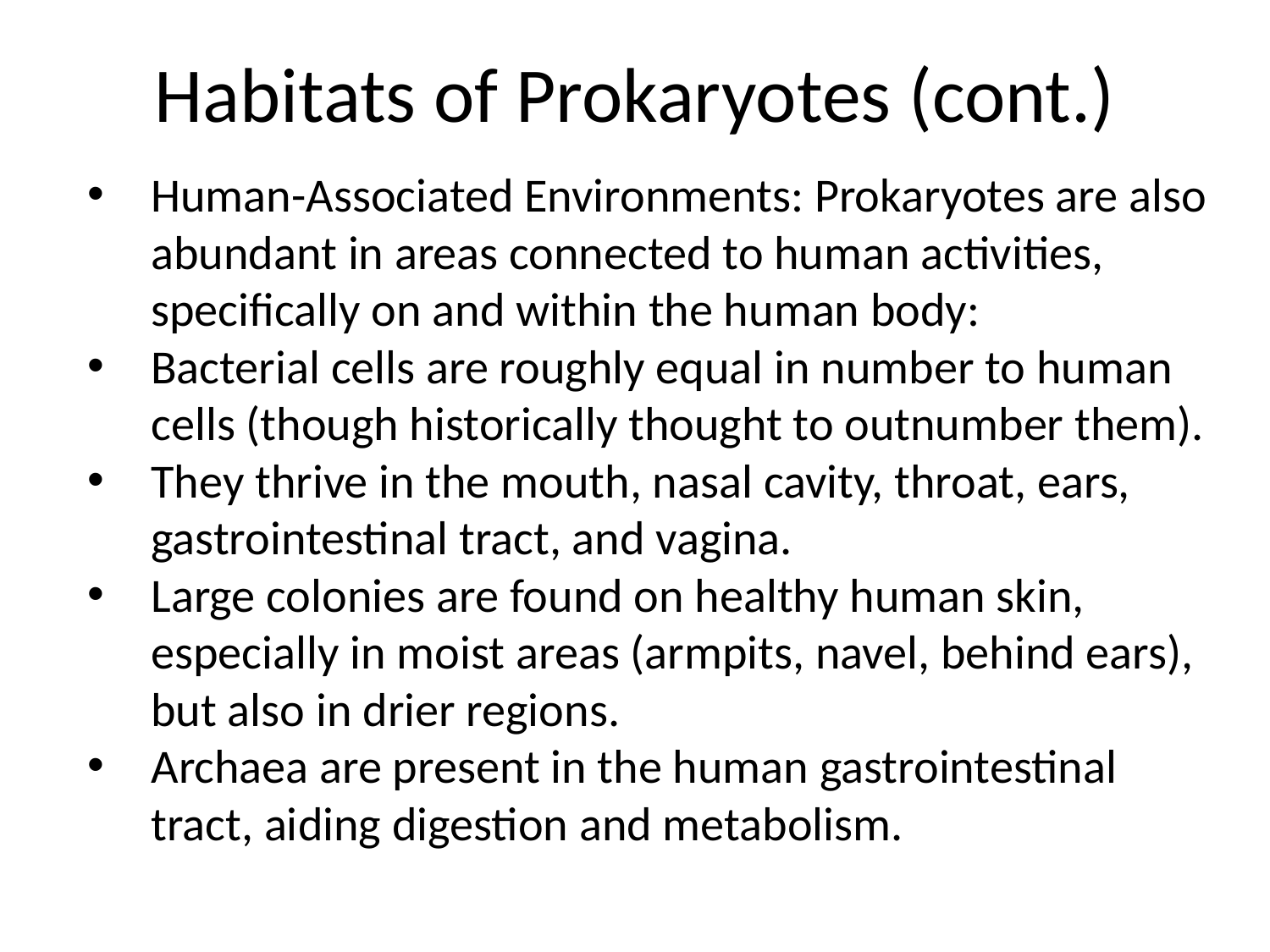

Habitats of Prokaryotes (cont.)
Human-Associated Environments: Prokaryotes are also abundant in areas connected to human activities, specifically on and within the human body:
Bacterial cells are roughly equal in number to human cells (though historically thought to outnumber them).
They thrive in the mouth, nasal cavity, throat, ears, gastrointestinal tract, and vagina.
Large colonies are found on healthy human skin, especially in moist areas (armpits, navel, behind ears), but also in drier regions.
Archaea are present in the human gastrointestinal tract, aiding digestion and metabolism.